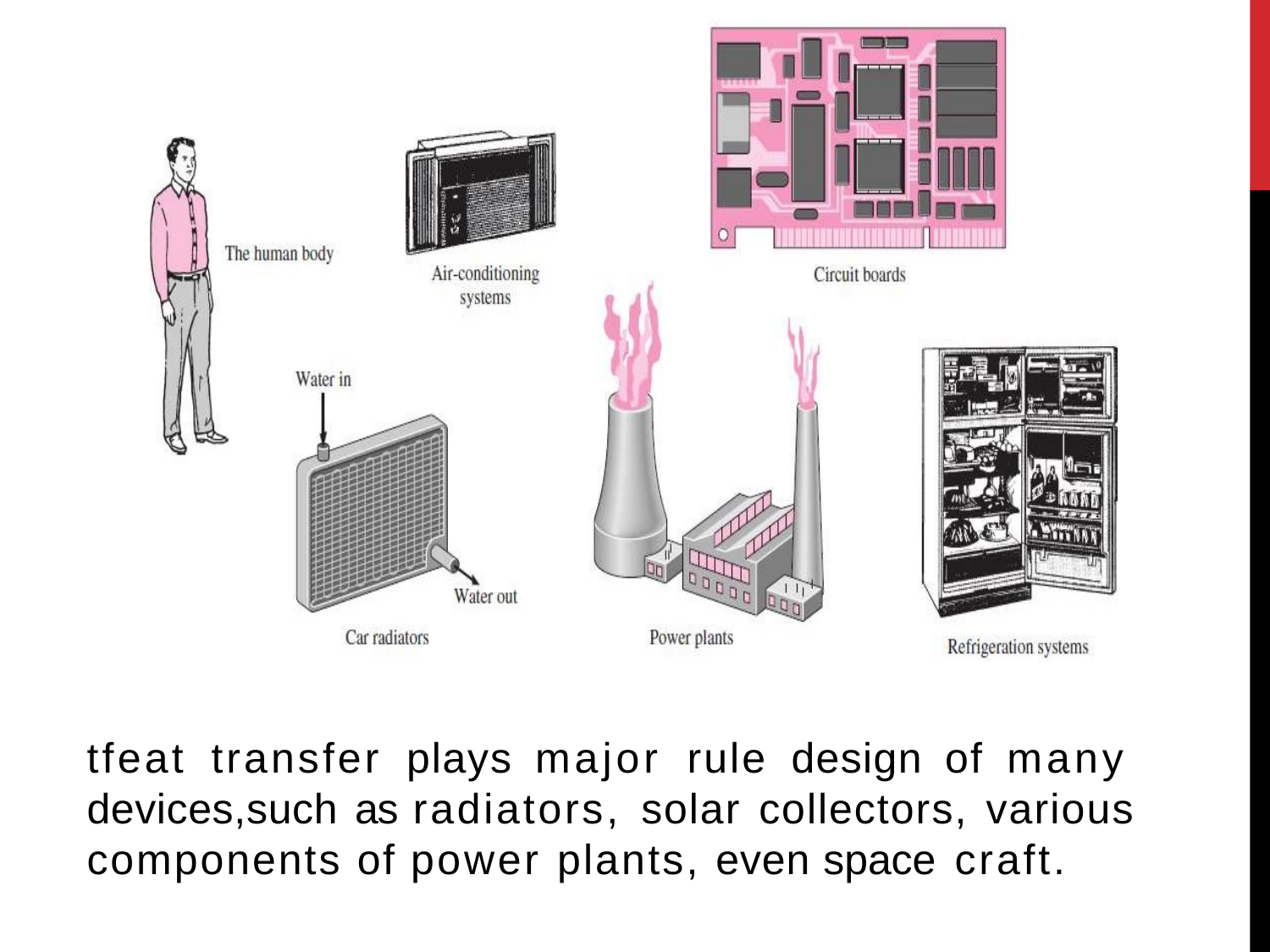

tfeat transfer plays major rule design of many  devices,such as radiators, solar collectors, various  components of power plants, even space craft.